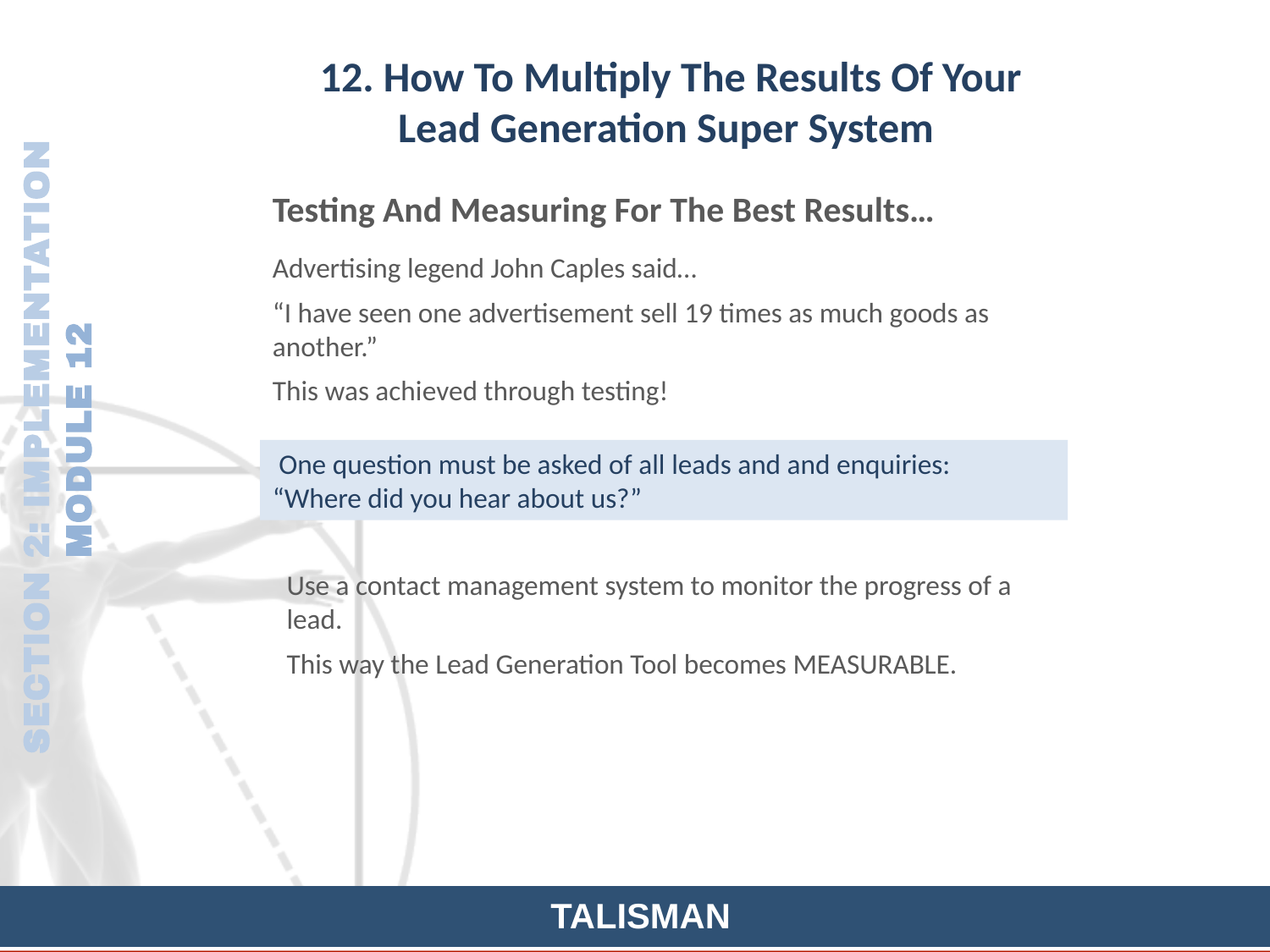

12. How To Multiply The Results Of Your Lead Generation Super System
Testing And Measuring For The Best Results…
Advertising legend John Caples said…
“I have seen one advertisement sell 19 times as much goods as another.”
This was achieved through testing!
SECTION 2: IMPLEMENTATION
MODULE 12
 One question must be asked of all leads and and enquiries:
“Where did you hear about us?”
Use a contact management system to monitor the progress of a lead.
This way the Lead Generation Tool becomes MEASURABLE.